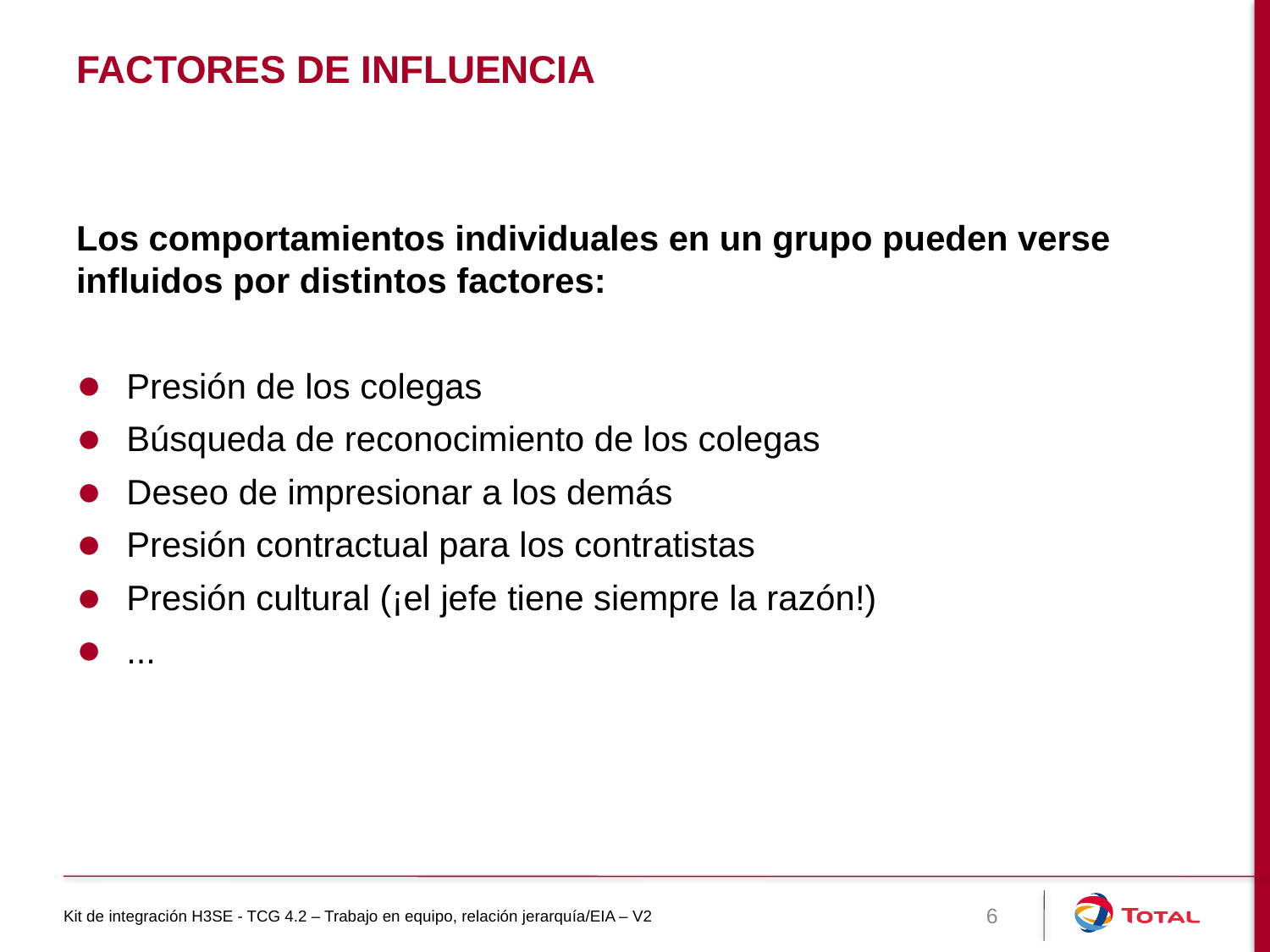

# Factores de influencia

Los comportamientos individuales en un grupo pueden verse influidos por distintos factores:

Presión de los colegas
Búsqueda de reconocimiento de los colegas
Deseo de impresionar a los demás
Presión contractual para los contratistas
Presión cultural (¡el jefe tiene siempre la razón!)
...
Kit de integración H3SE - TCG 4.2 – Trabajo en equipo, relación jerarquía/EIA – V2
6